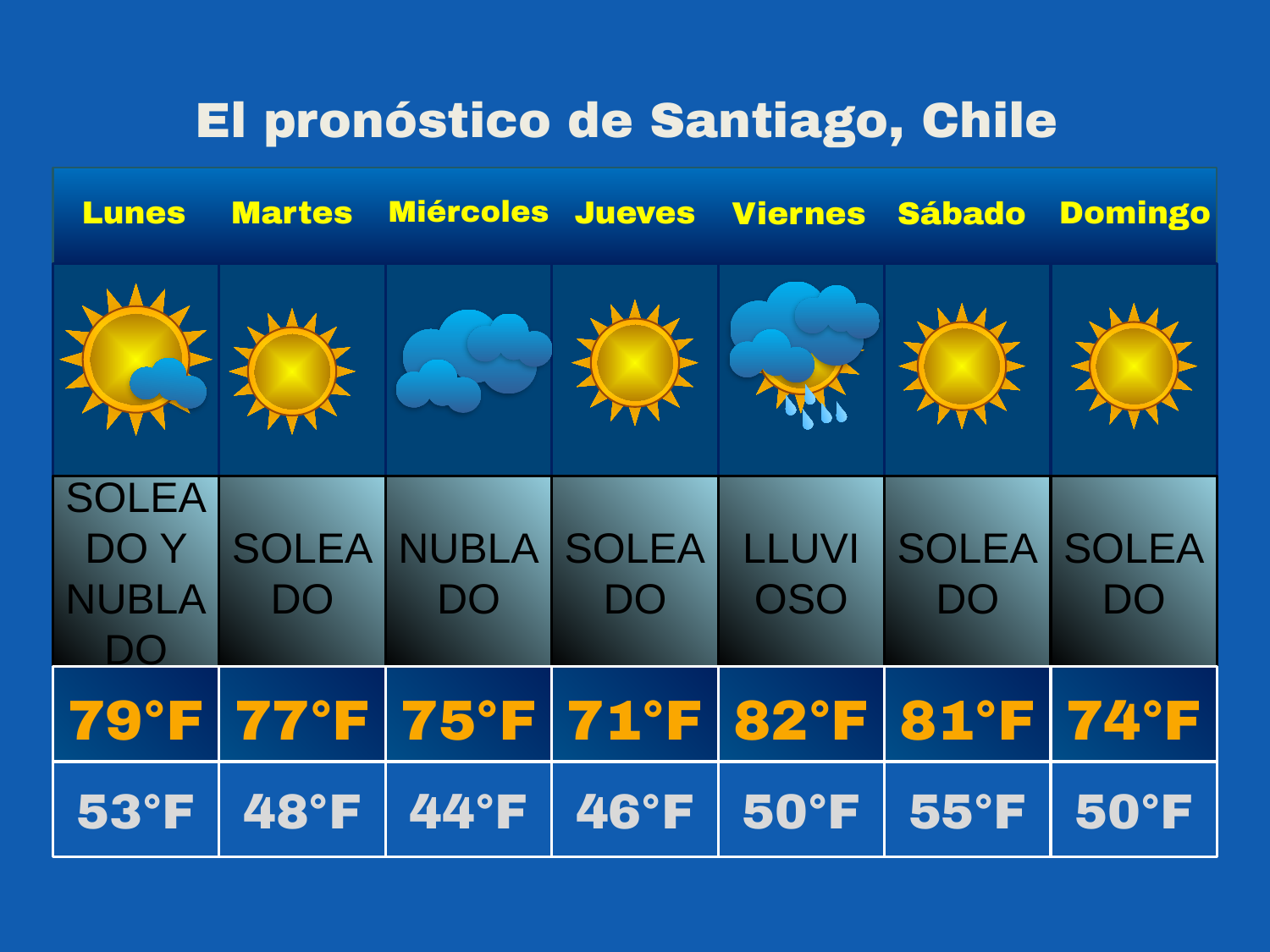

# El pronóstico de Santiago, Chile

Lunes
Martes
Miércoles
Jueves
Domingo
Viernes
Sábado

SOLEADO Y NUBLADO
SOLEADO
NUBLADO
SOLEADO
LLUVIOSO
SOLEADO
SOLEADO
79°F
77°F
75°F
71°F
82°F
81°F
74°F
53°F
48°F
44°F
46°F
50°F
55°F
50°F